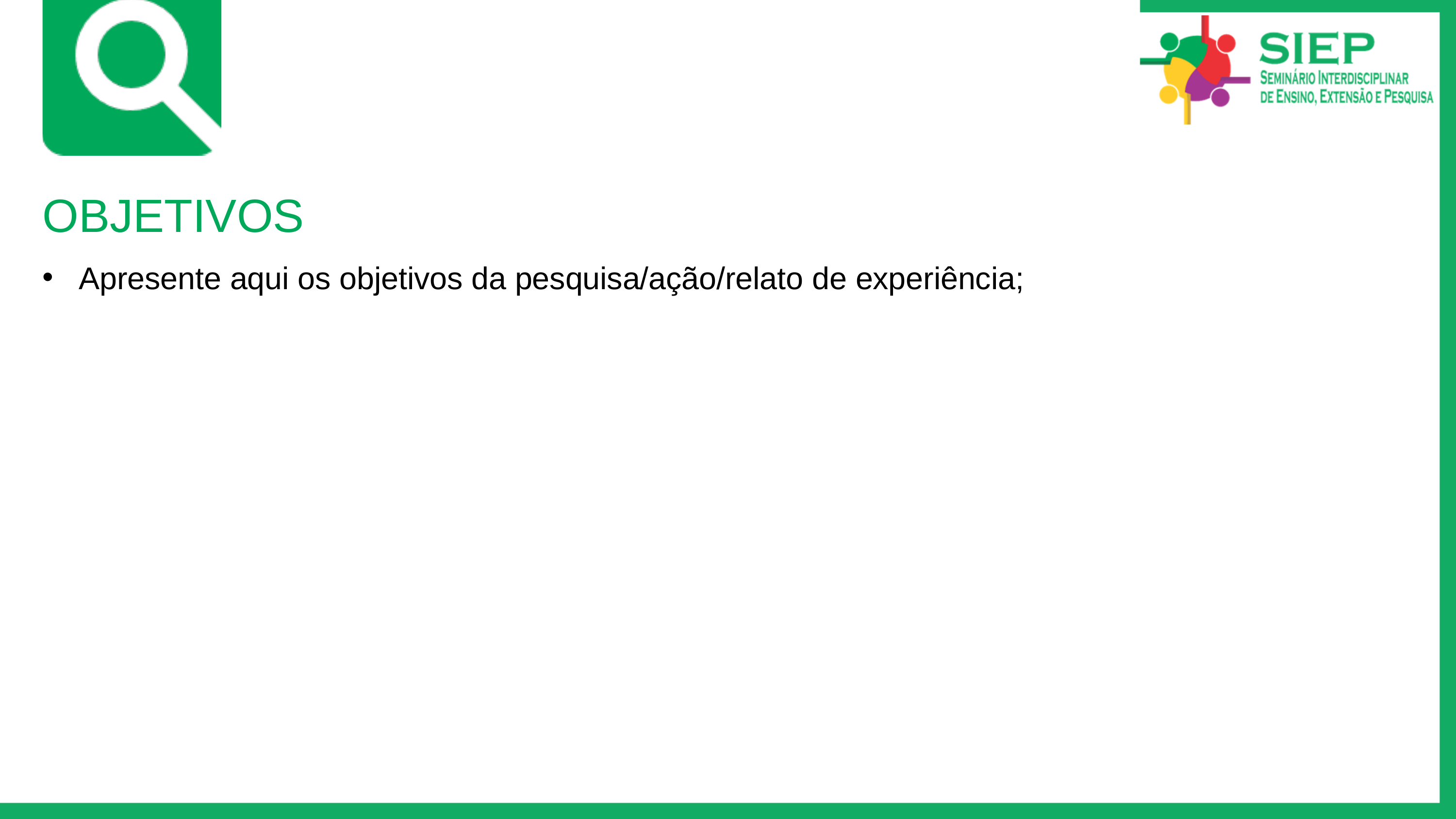

OBJETIVOS
Apresente aqui os objetivos da pesquisa/ação/relato de experiência;